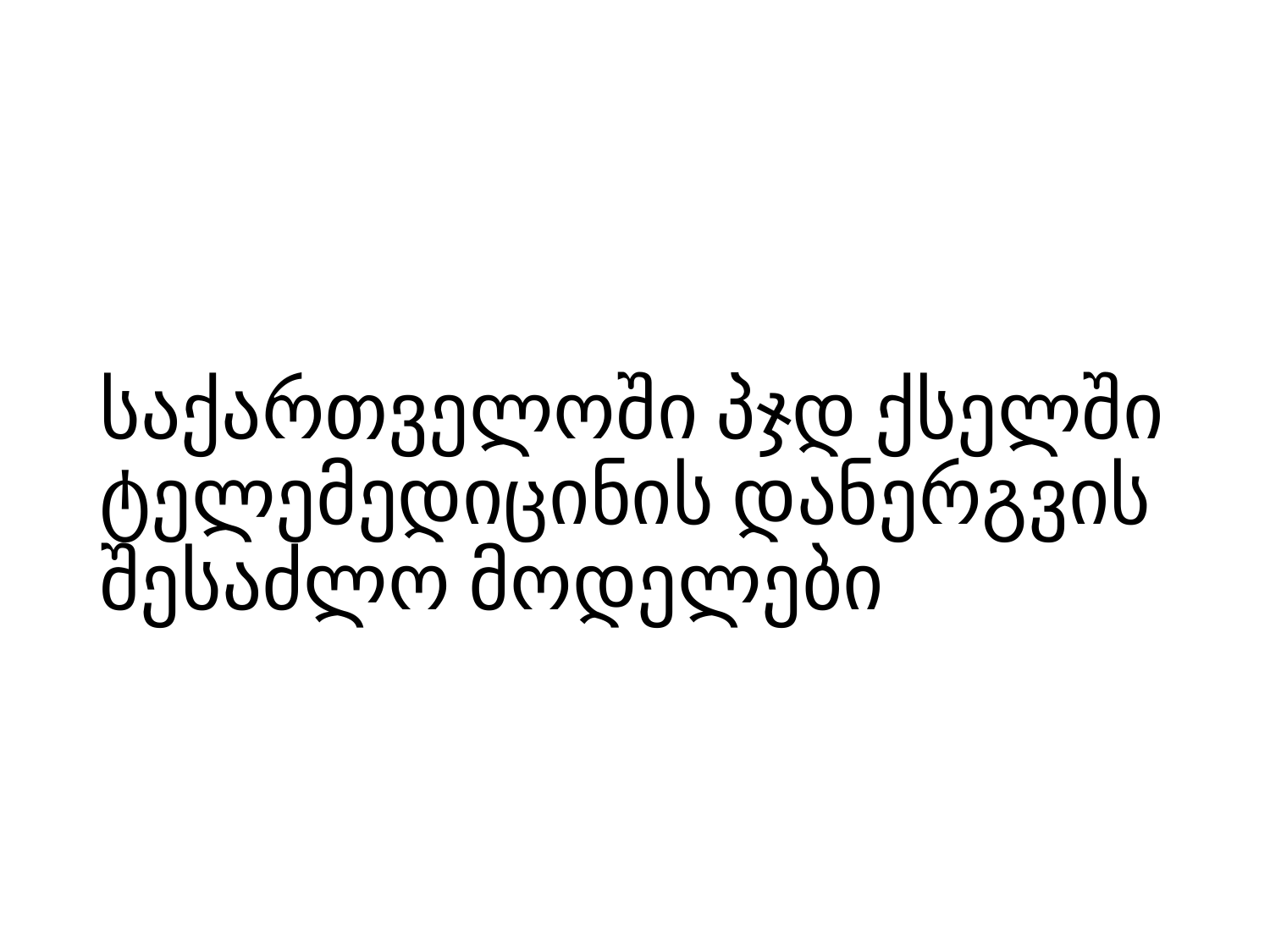

# საქართველოში პჯდ ქსელში ტელემედიცინის დანერგვის შესაძლო მოდელები